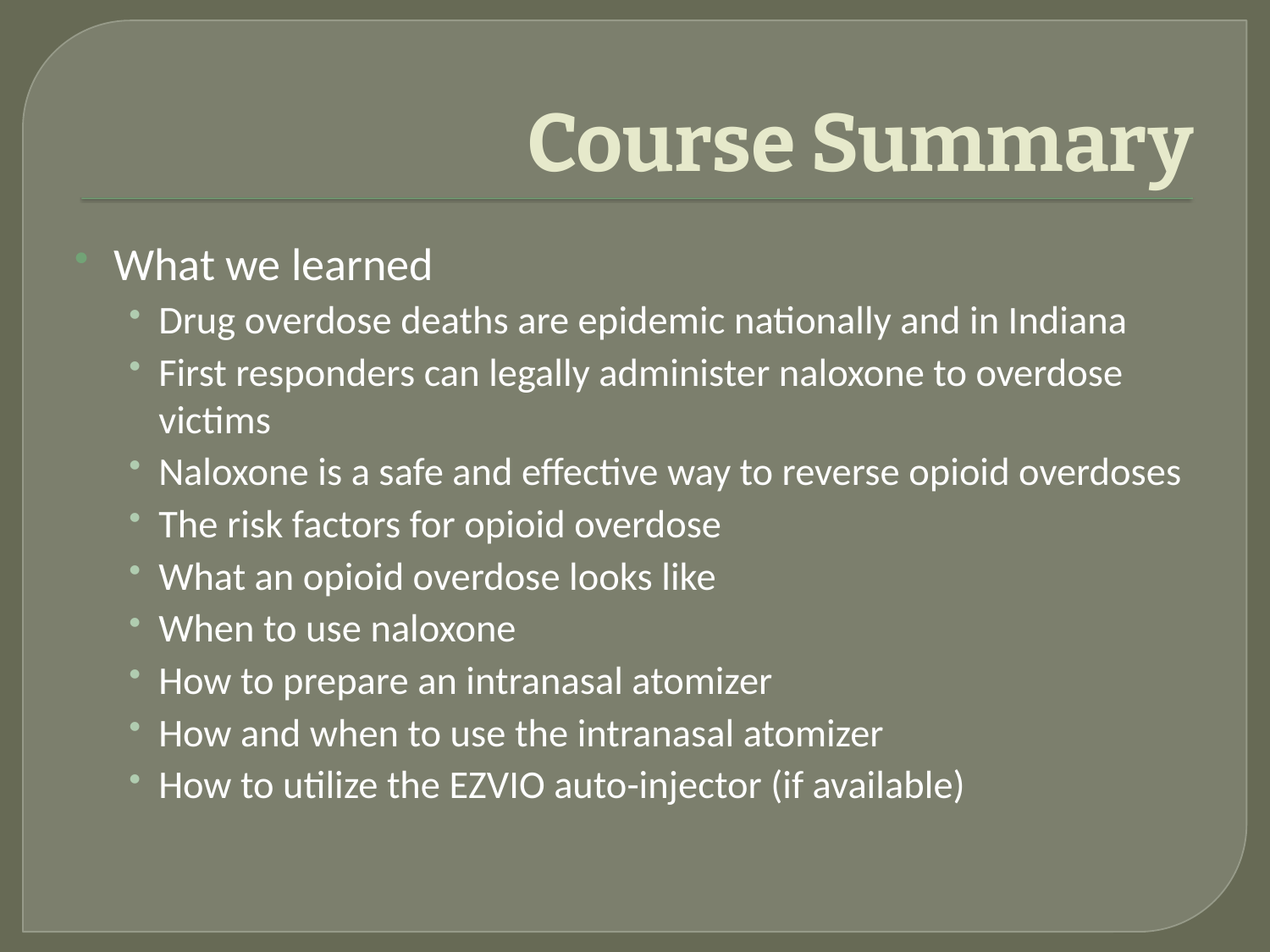

# Course Summary
What we learned
Drug overdose deaths are epidemic nationally and in Indiana
First responders can legally administer naloxone to overdose victims
Naloxone is a safe and effective way to reverse opioid overdoses
The risk factors for opioid overdose
What an opioid overdose looks like
When to use naloxone
How to prepare an intranasal atomizer
How and when to use the intranasal atomizer
How to utilize the EZVIO auto-injector (if available)